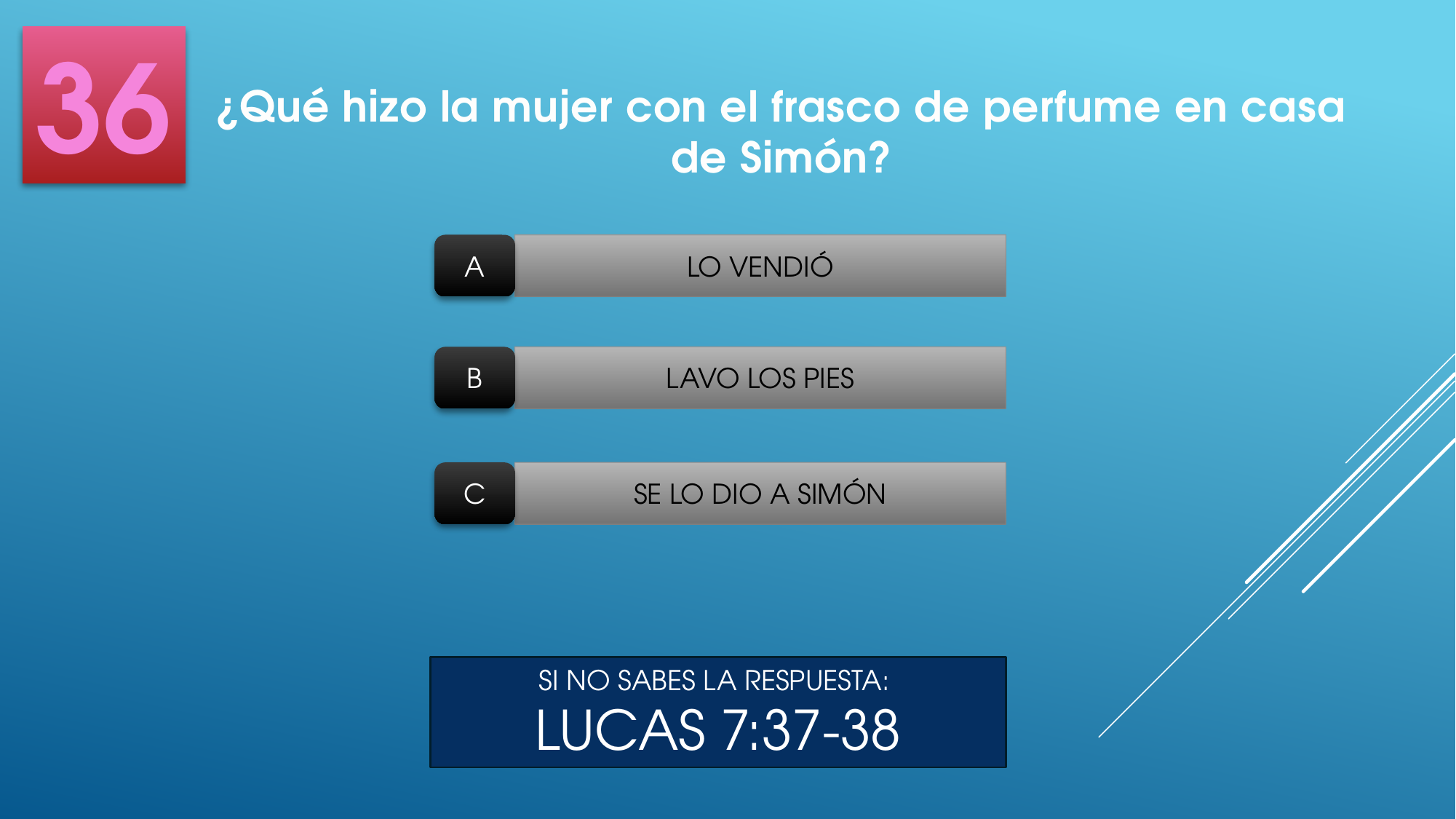

36
¿Qué hizo la mujer con el frasco de perfume en casa de Simón?
A
LO VENDIÓ
B
LAVO LOS PIES
C
SE LO DIO A SIMÓN
SI NO SABES LA RESPUESTA:
LUCAS 7:37-38